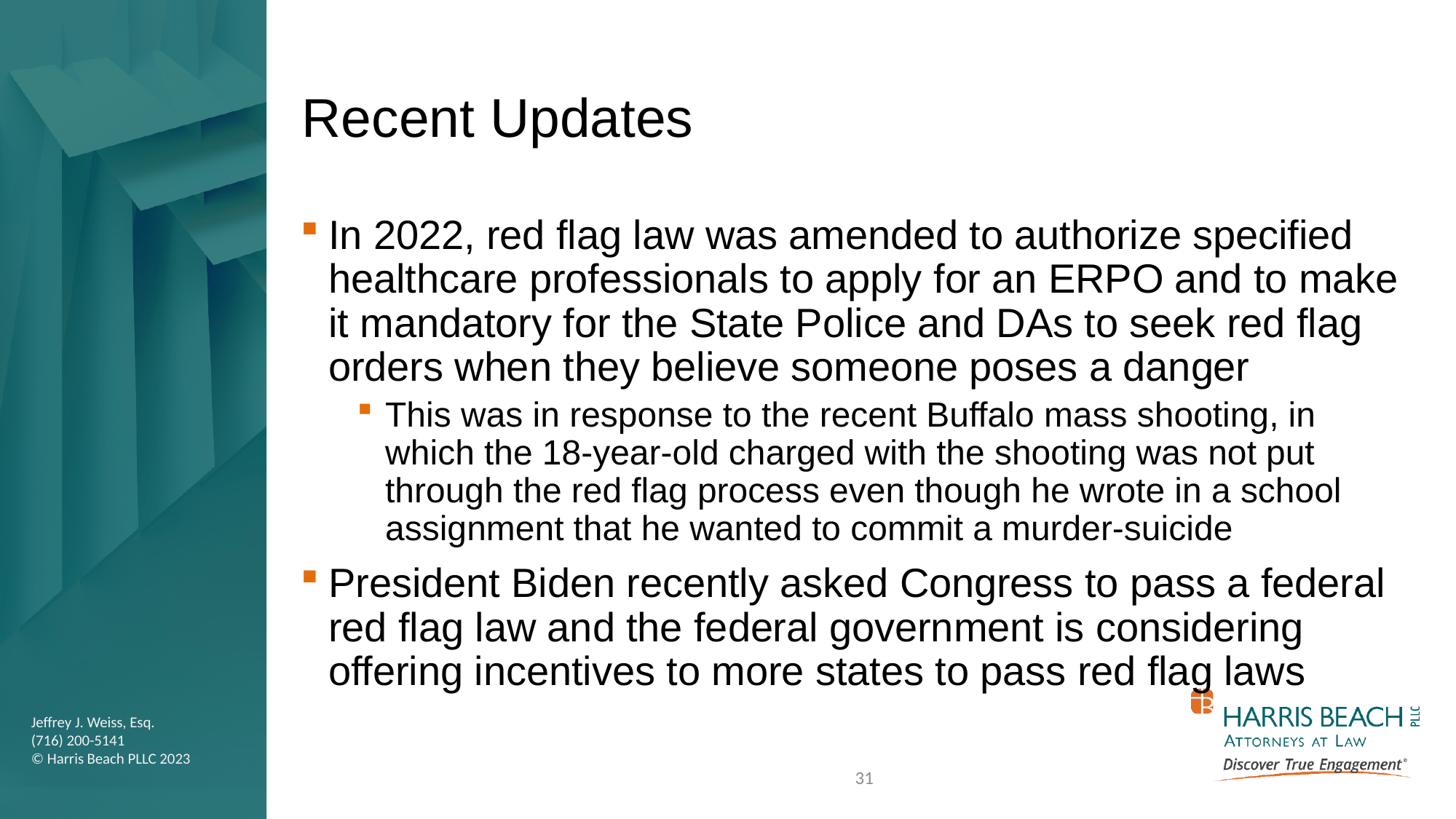

# Recent Updates
In 2022, red flag law was amended to authorize specified healthcare professionals to apply for an ERPO and to make it mandatory for the State Police and DAs to seek red flag orders when they believe someone poses a danger
This was in response to the recent Buffalo mass shooting, in which the 18-year-old charged with the shooting was not put through the red flag process even though he wrote in a school assignment that he wanted to commit a murder-suicide
President Biden recently asked Congress to pass a federal red flag law and the federal government is considering offering incentives to more states to pass red flag laws

31